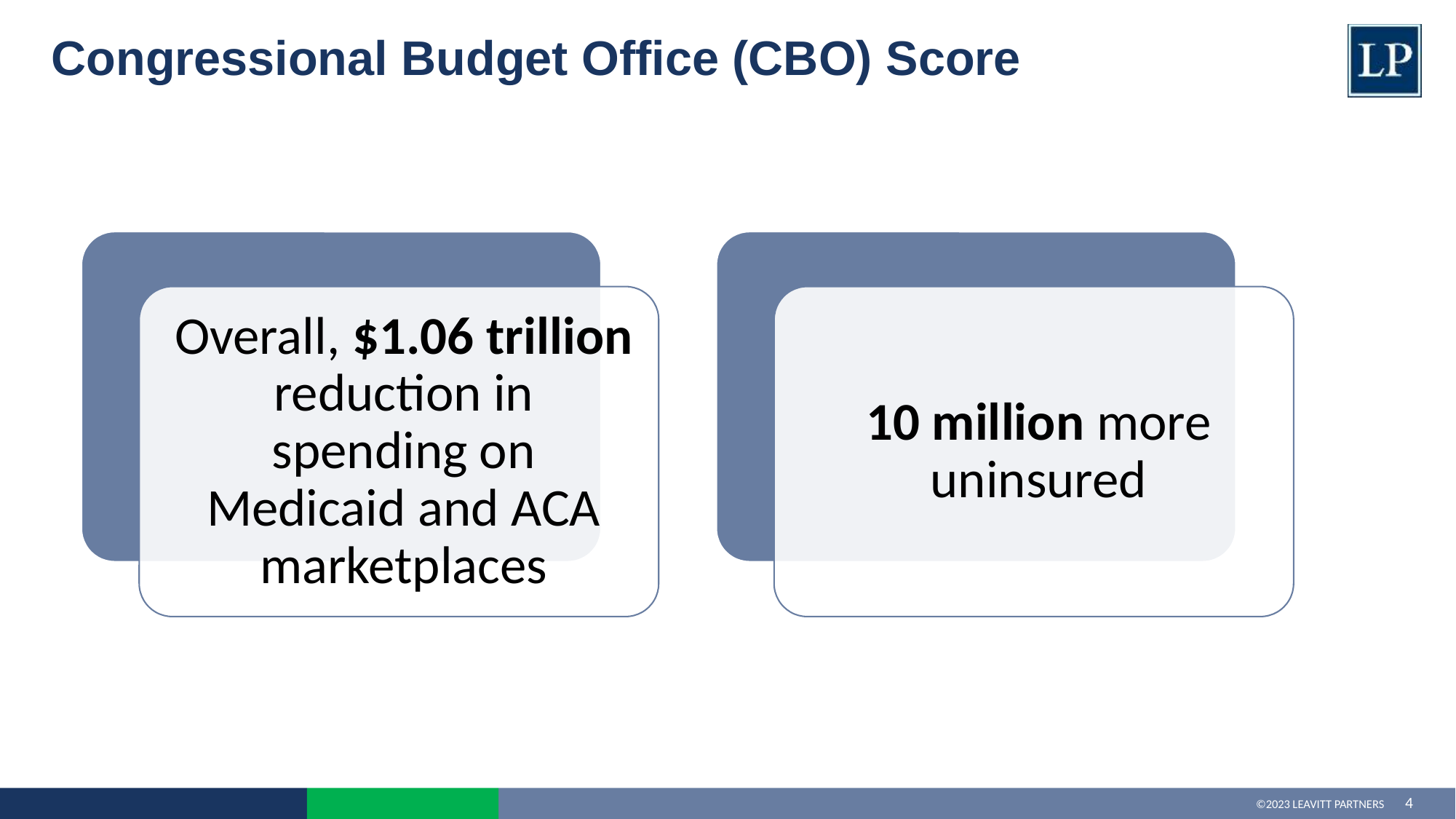

# Congressional Budget Office (CBO) Score
Overall, $1.06 trillion reduction in spending on Medicaid and ACA marketplaces
10 million more uninsured